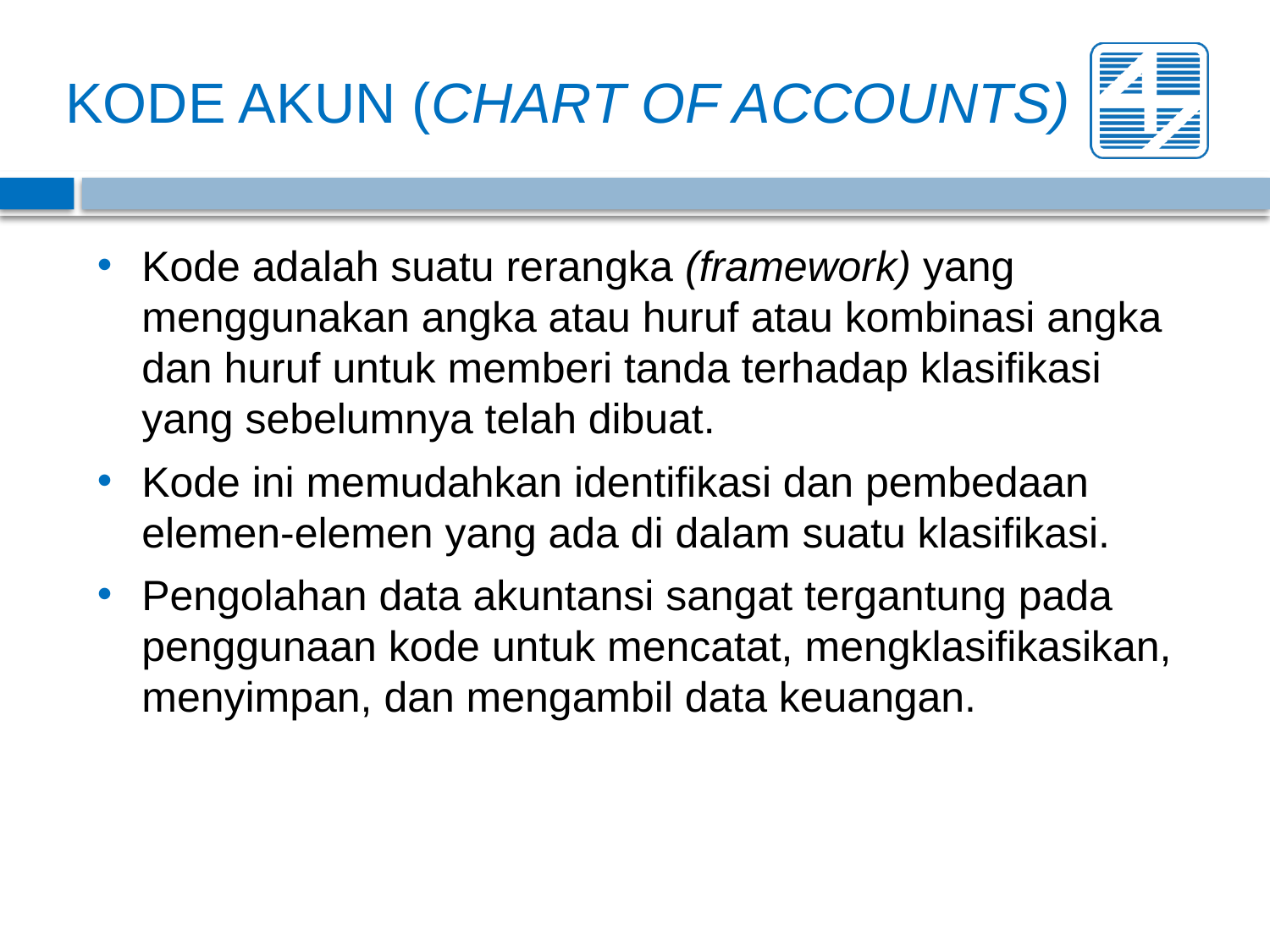

# KODE AKUN (CHART OF ACCOUNTS)
Kode adalah suatu rerangka (framework) yang menggunakan angka atau huruf atau kombinasi angka dan huruf untuk memberi tanda terhadap klasifikasi yang sebelumnya telah dibuat.
Kode ini memudahkan identifikasi dan pembedaan elemen-elemen yang ada di dalam suatu klasifikasi.
Pengolahan data akuntansi sangat tergantung pada penggunaan kode untuk mencatat, mengklasifikasikan, menyimpan, dan mengambil data keuangan.